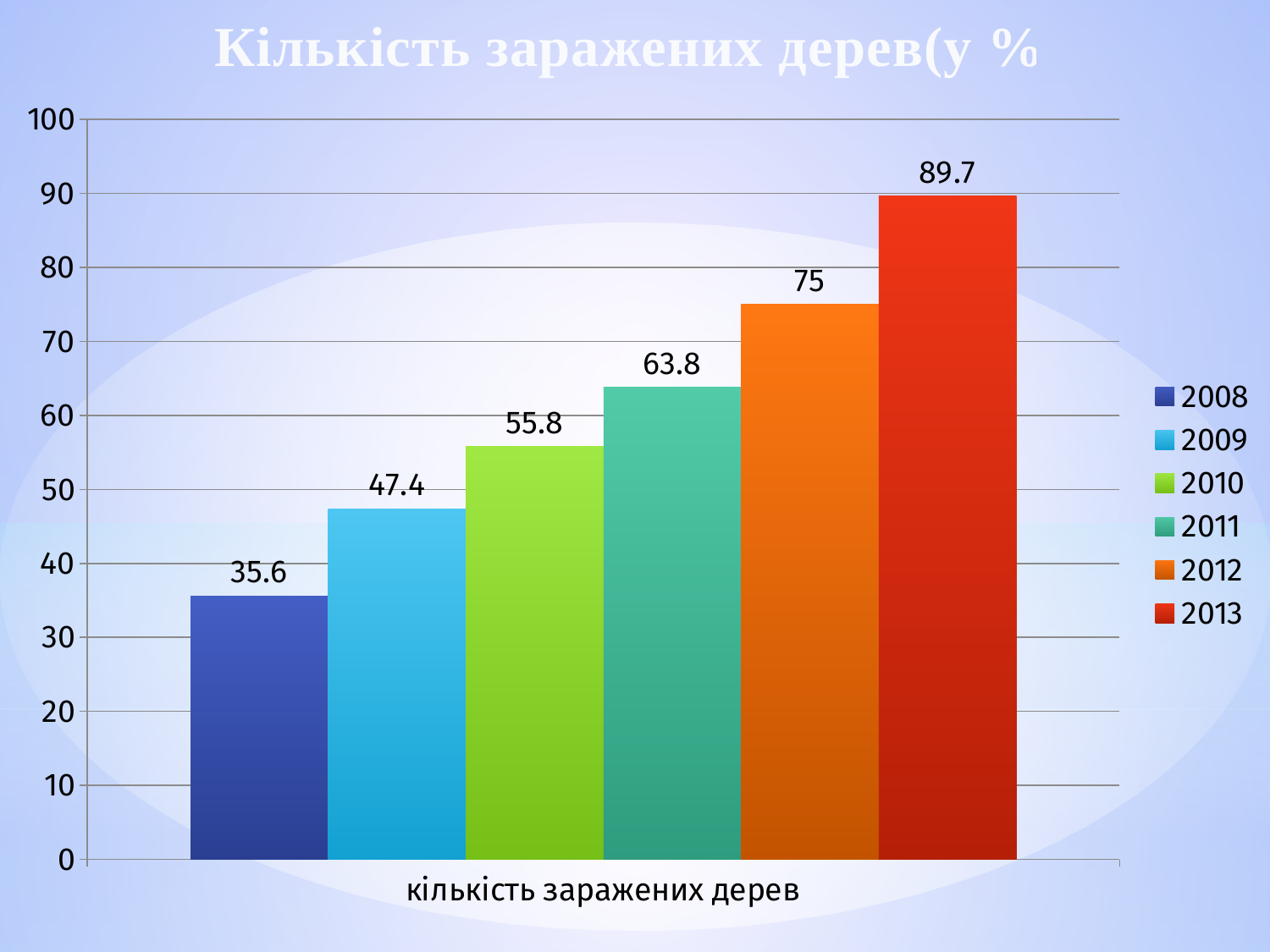

Кількість заражених дерев(у %)

### Chart

| Category | 2008 | 2009 | 2010 | 2011 | 2012 | 2013 |
|---|---|---|---|---|---|---|
| кількість заражених дерев | 35.6 | 47.4 | 55.8 | 63.8 | 75.0 | 89.7 |